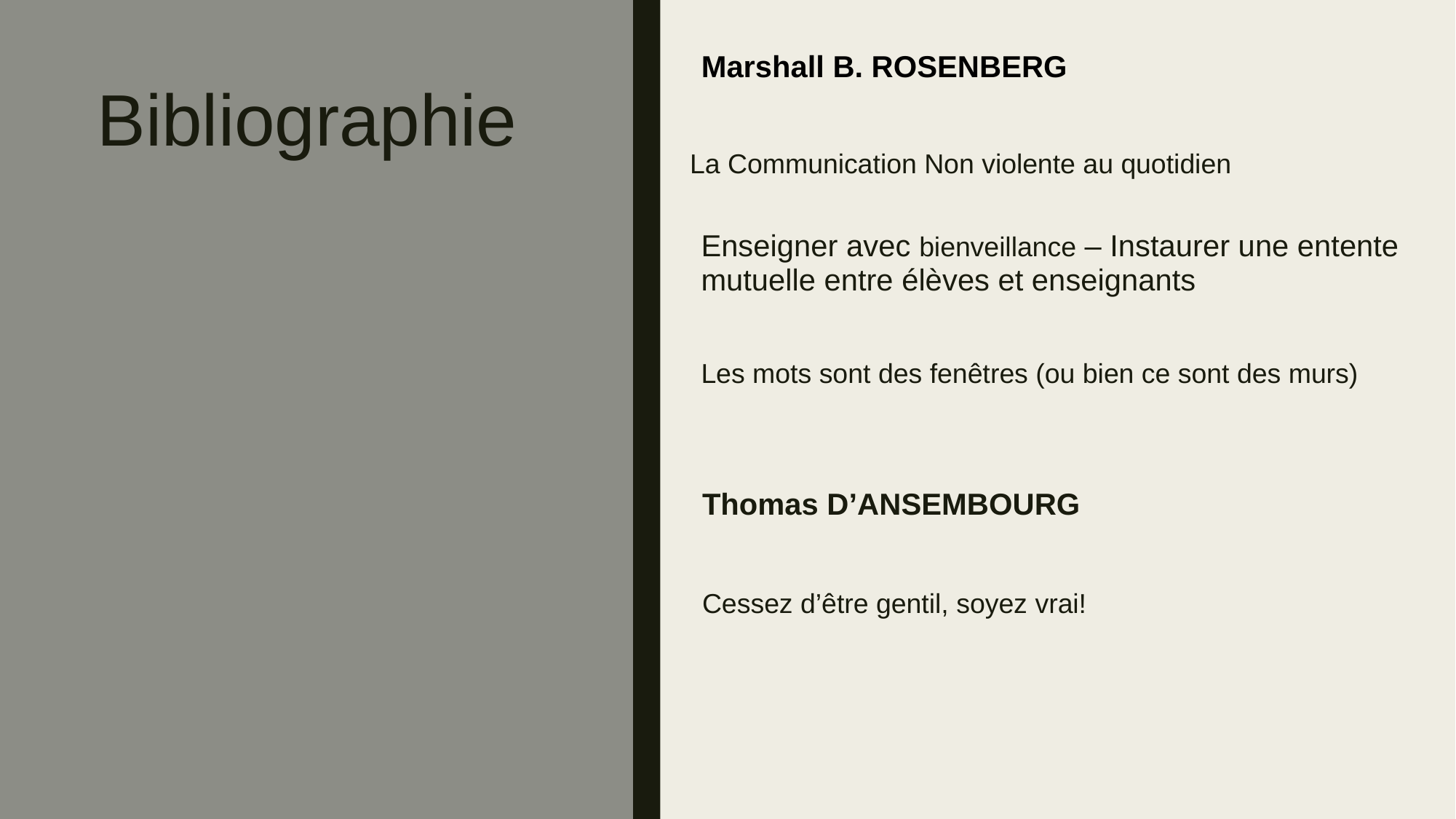

Marshall B. ROSENBERG
# Bibliographie
La Communication Non violente au quotidien
Enseigner avec bienveillance – Instaurer une entente mutuelle entre élèves et enseignants
Les mots sont des fenêtres (ou bien ce sont des murs)
Thomas D’ANSEMBOURG

Cessez d’être gentil, soyez vrai!